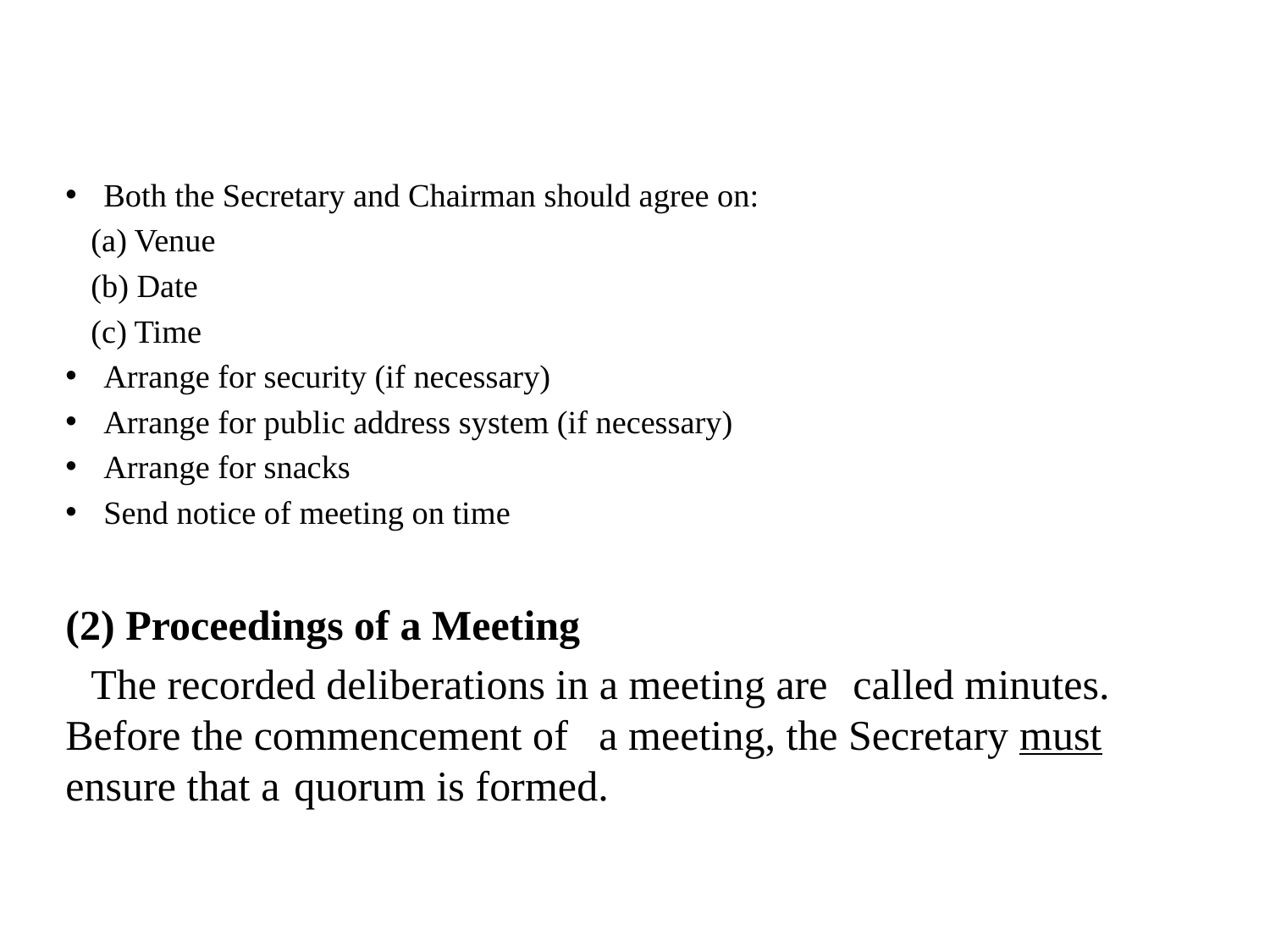

#

Both the Secretary and Chairman should agree on:
	(a) Venue
	(b) Date
	(c) Time
Arrange for security (if necessary)
Arrange for public address system (if necessary)
Arrange for snacks
Send notice of meeting on time

(2) Proceedings of a Meeting
 	The recorded deliberations in a meeting are 	called minutes. Before the commencement of 	a meeting, the Secretary must ensure that a 	quorum is formed.